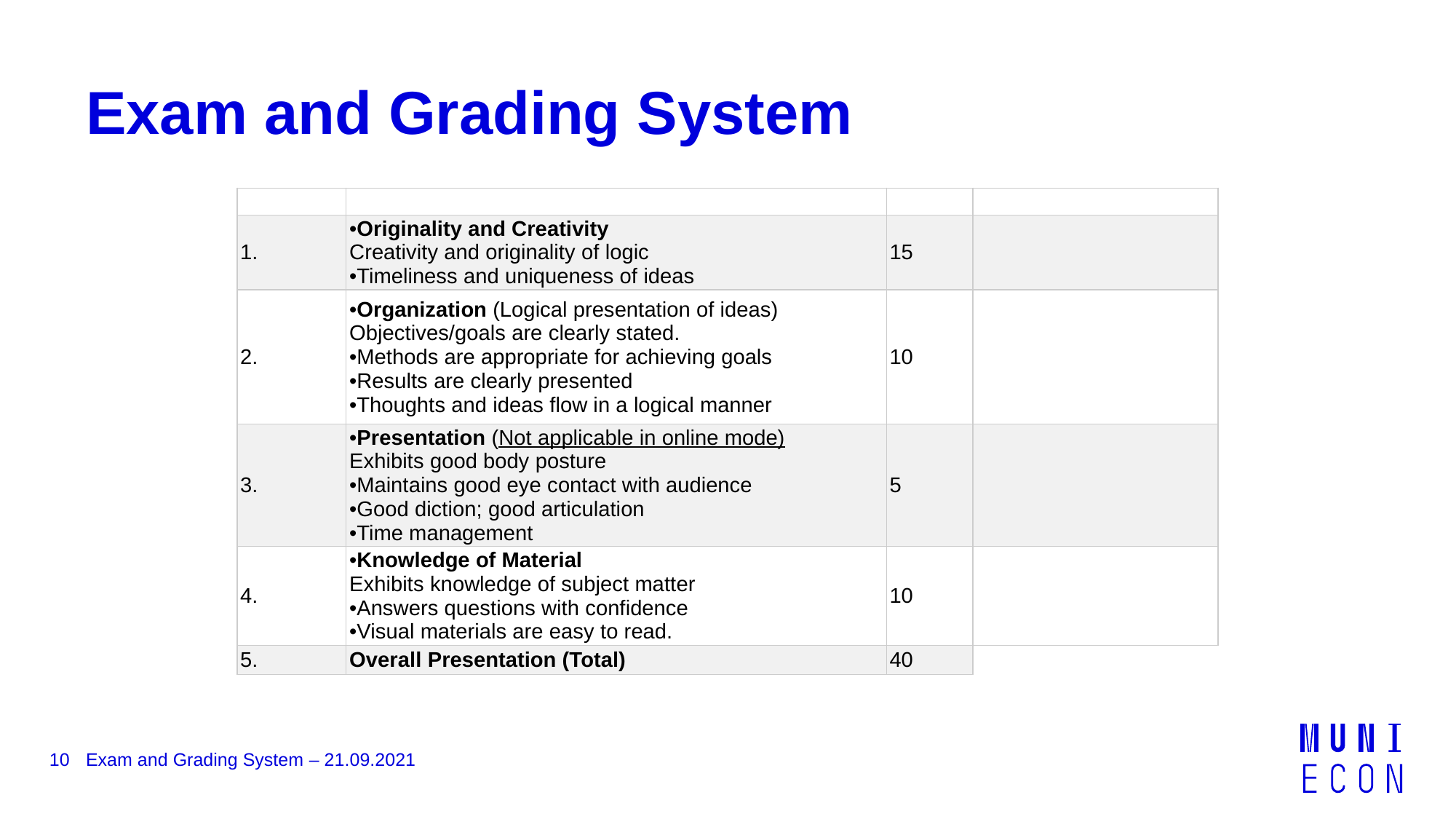

# Exam and Grading System
|  |  |  |  |
| --- | --- | --- | --- |
| 1. | Originality and Creativity Creativity and originality of logic Timeliness and uniqueness of ideas | 15 |  |
| 2. | Organization (Logical presentation of ideas) Objectives/goals are clearly stated. Methods are appropriate for achieving goals Results are clearly presented Thoughts and ideas flow in a logical manner | 10 |  |
| 3. | Presentation (Not applicable in online mode) Exhibits good body posture Maintains good eye contact with audience Good diction; good articulation Time management | 5 |  |
| 4. | Knowledge of Material Exhibits knowledge of subject matter Answers questions with confidence Visual materials are easy to read. | 10 |  |
| 5. | Overall Presentation (Total) | 40 |  |
10
Exam and Grading System – 21.09.2021